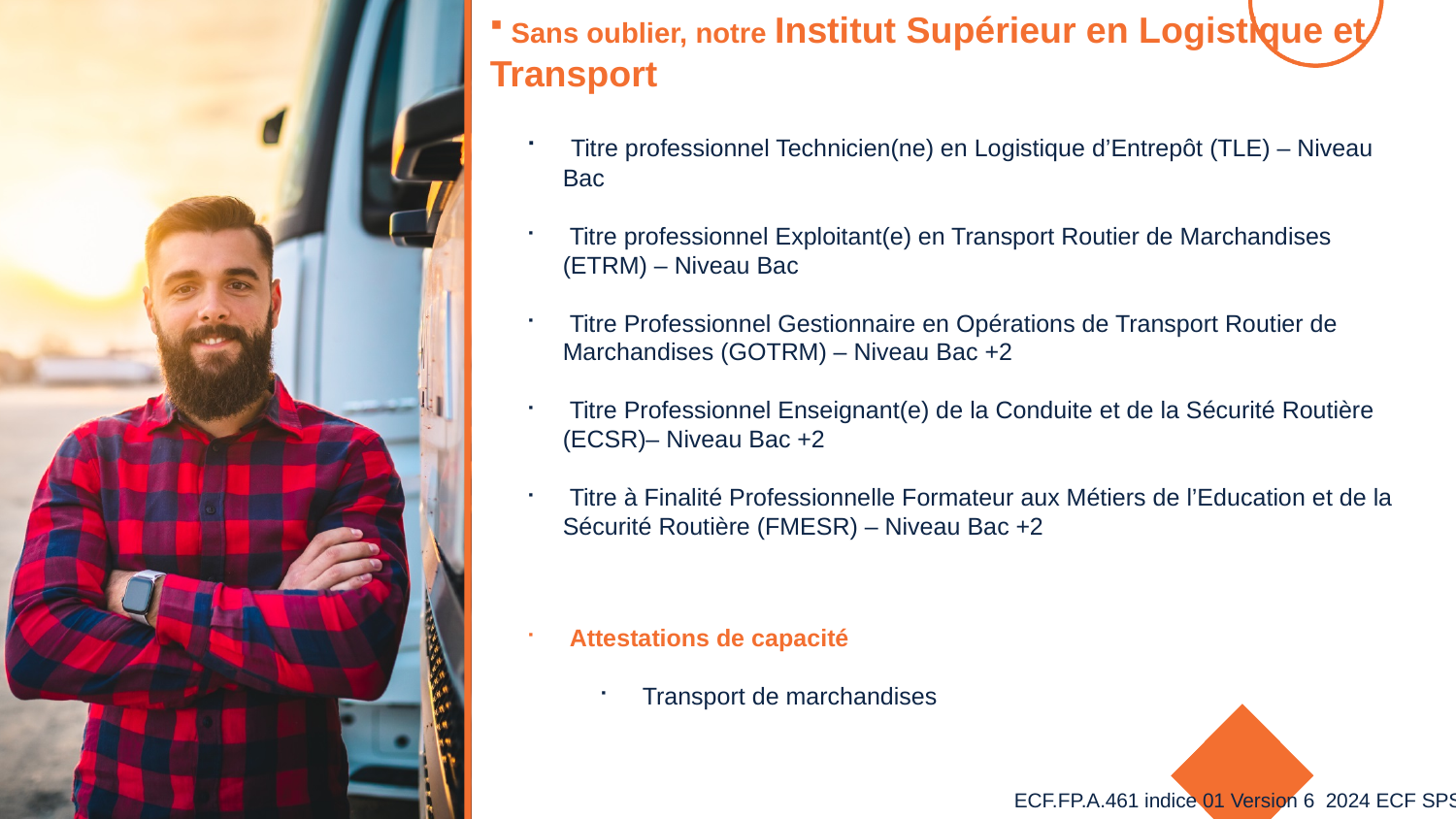

Sans oublier, notre Institut Supérieur en Logistique et Transport

 Titre professionnel Technicien(ne) en Logistique d’Entrepôt (TLE) – Niveau Bac

 Titre professionnel Exploitant(e) en Transport Routier de Marchandises (ETRM) – Niveau Bac

 Titre Professionnel Gestionnaire en Opérations de Transport Routier de Marchandises (GOTRM) – Niveau Bac +2

 Titre Professionnel Enseignant(e) de la Conduite et de la Sécurité Routière (ECSR)– Niveau Bac +2

 Titre à Finalité Professionnelle Formateur aux Métiers de l’Education et de la Sécurité Routière (FMESR) – Niveau Bac +2

 Attestations de capacité

 Transport de marchandises

ECF.FP.A.461 indice 01 Version 6  2024 ECF SPS